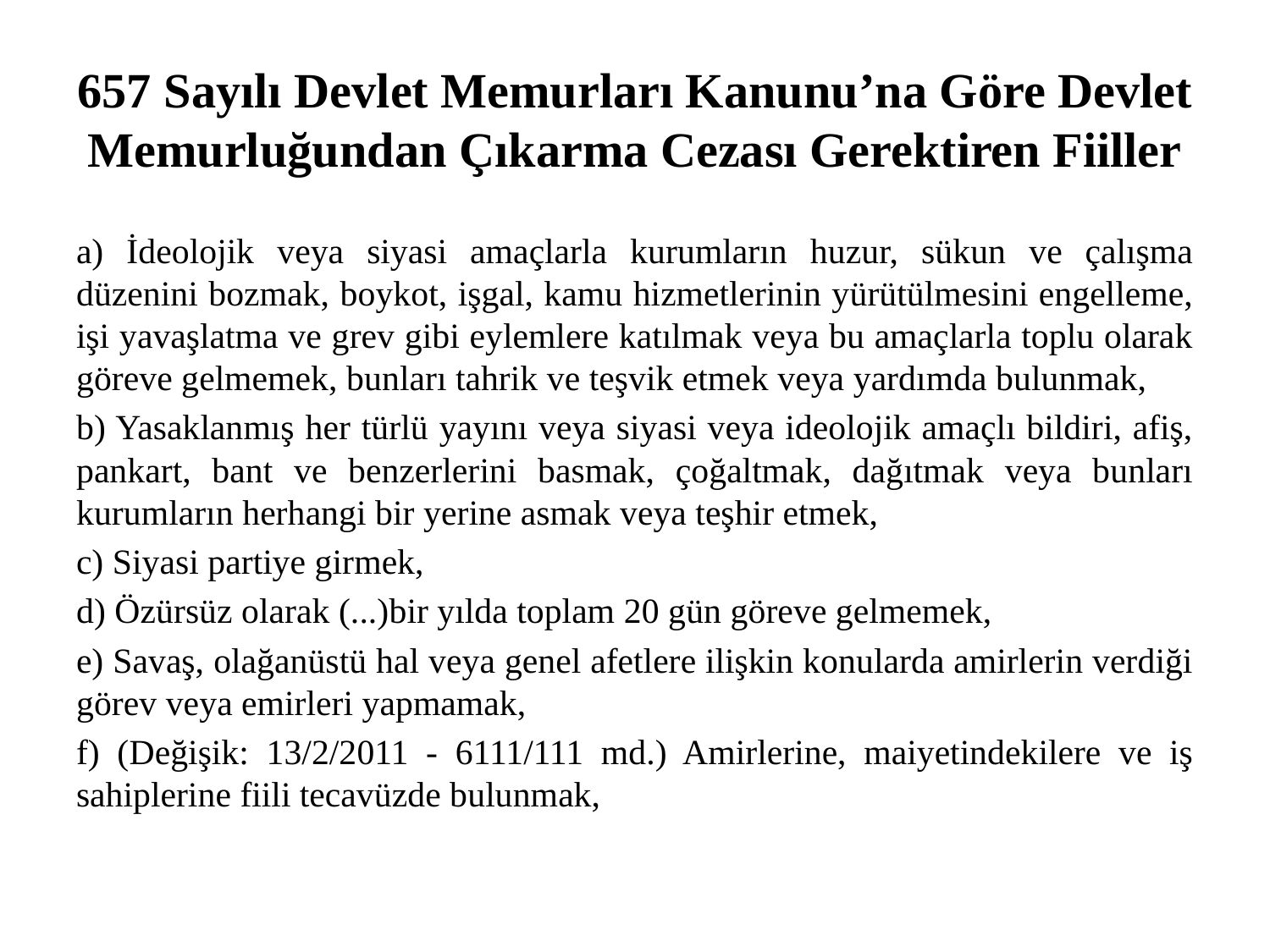

# 657 Sayılı Devlet Memurları Kanunu’na Göre Devlet Memurluğundan Çıkarma Cezası Gerektiren Fiiller
a) İdeolojik veya siyasi amaçlarla kurumların huzur, sükun ve çalışma düzenini bozmak, boykot, işgal, kamu hizmetlerinin yürütülmesini engelleme, işi yavaşlatma ve grev gibi eylemlere katılmak veya bu amaçlarla toplu olarak göreve gelmemek, bunları tahrik ve teşvik etmek veya yardımda bulunmak,
b) Yasaklanmış her türlü yayını veya siyasi veya ideolojik amaçlı bildiri, afiş, pankart, bant ve benzerlerini basmak, çoğaltmak, dağıtmak veya bunları kurumların herhangi bir yerine asmak veya teşhir etmek,
c) Siyasi partiye girmek,
d) Özürsüz olarak (...)bir yılda toplam 20 gün göreve gelmemek,
e) Savaş, olağanüstü hal veya genel afetlere ilişkin konularda amirlerin verdiği görev veya emirleri yapmamak,
f) (Değişik: 13/2/2011 - 6111/111 md.) Amirlerine, maiyetindekilere ve iş sahiplerine fiili tecavüzde bulunmak,